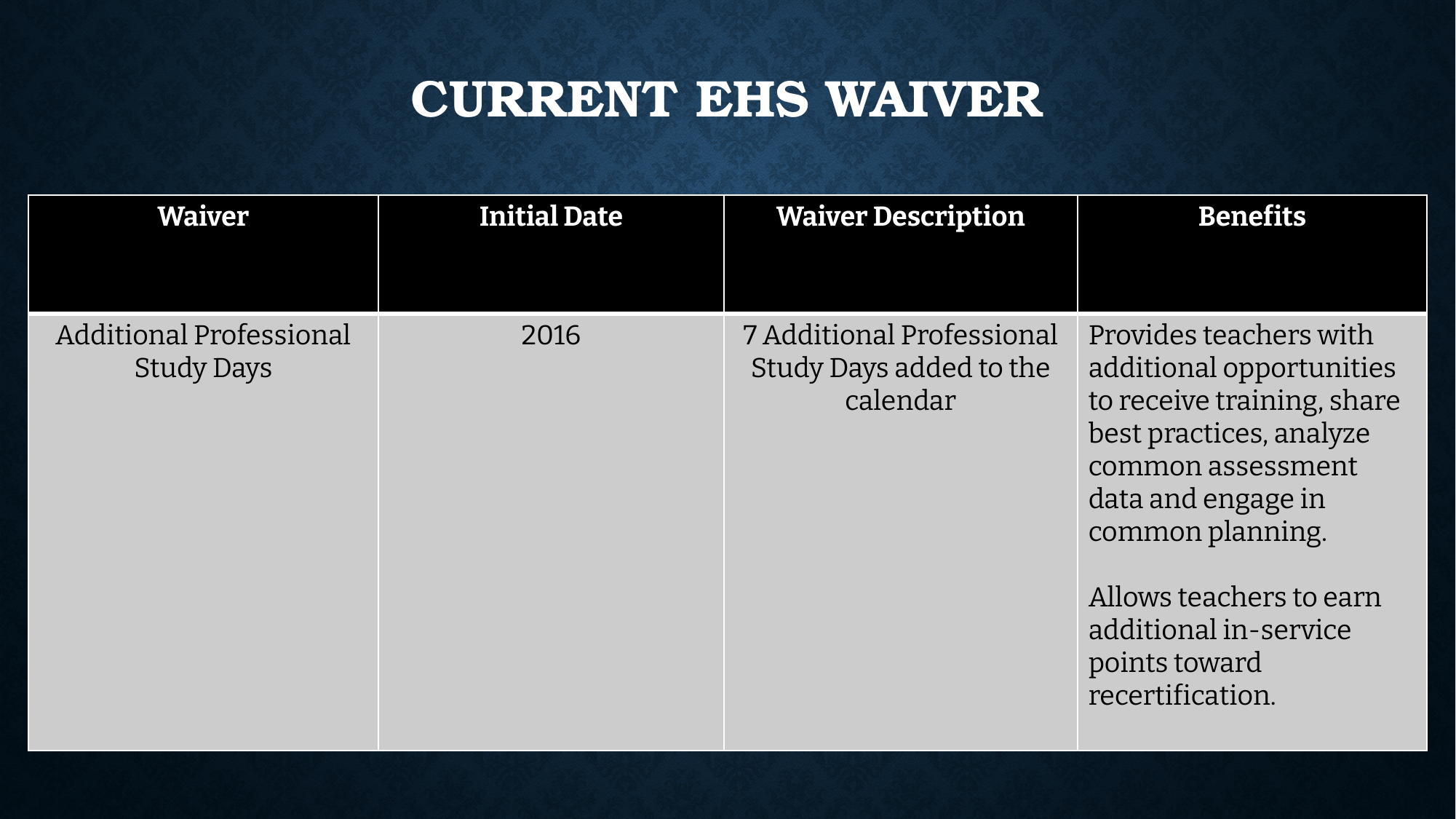

# Current EHS Waiver
| Waiver | Initial Date | Waiver Description | Benefits |
| --- | --- | --- | --- |
| Additional Professional Study Days | 2016 | 7 Additional Professional Study Days added to the calendar | Provides teachers with additional opportunities to receive training, share best practices, analyze common assessment data and engage in common planning. Allows teachers to earn additional in-service points toward recertification. |